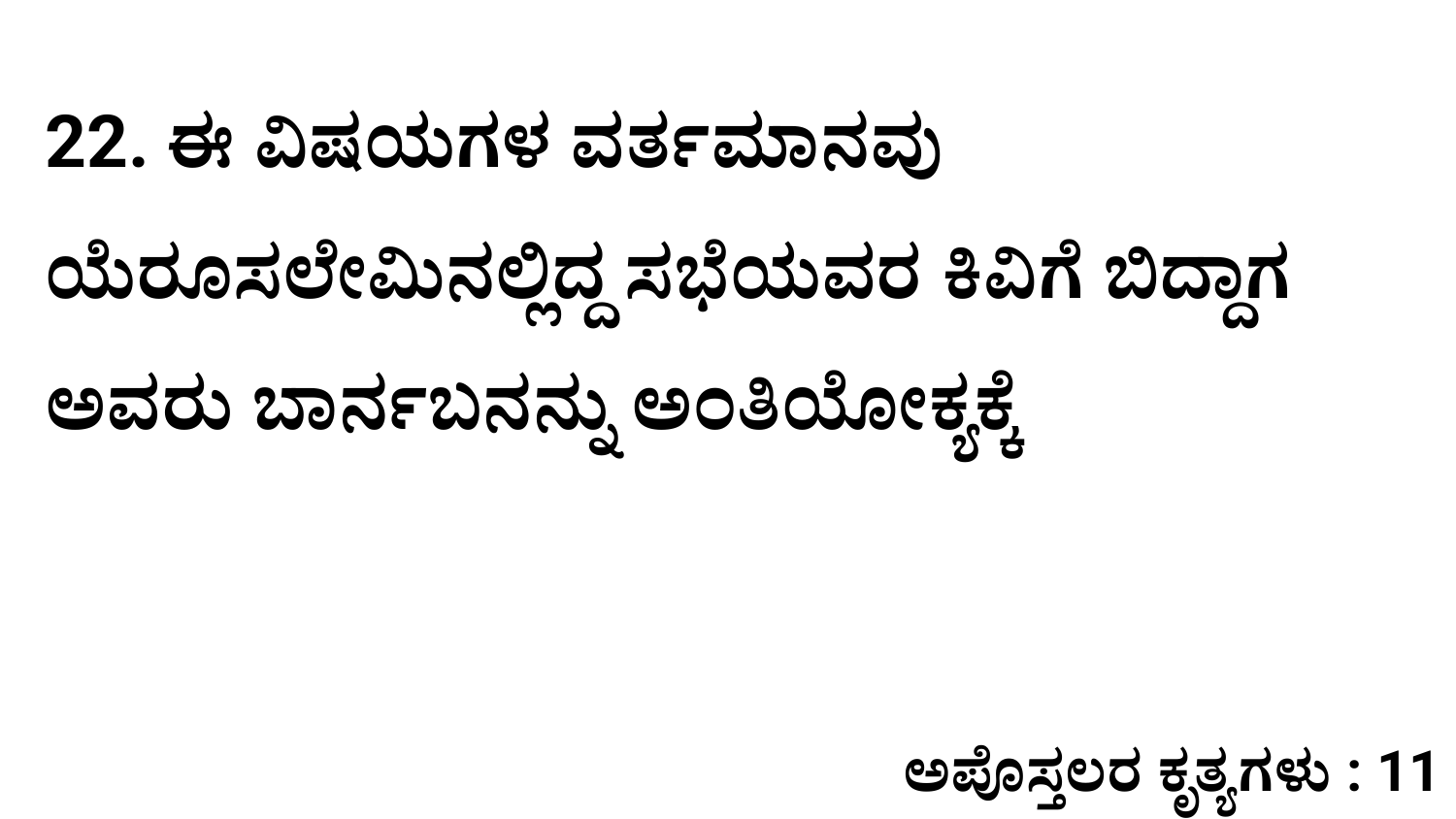

22. ಈ ವಿಷಯಗಳ ವರ್ತಮಾನವು ಯೆರೂಸಲೇಮಿನಲ್ಲಿದ್ದ ಸಭೆಯವರ ಕಿವಿಗೆ ಬಿದ್ದಾಗ ಅವರು ಬಾರ್ನಬನನ್ನು ಅಂತಿಯೋಕ್ಯಕ್ಕೆ
ಅಪೊಸ್ತಲರ ಕೃತ್ಯಗಳು : 11